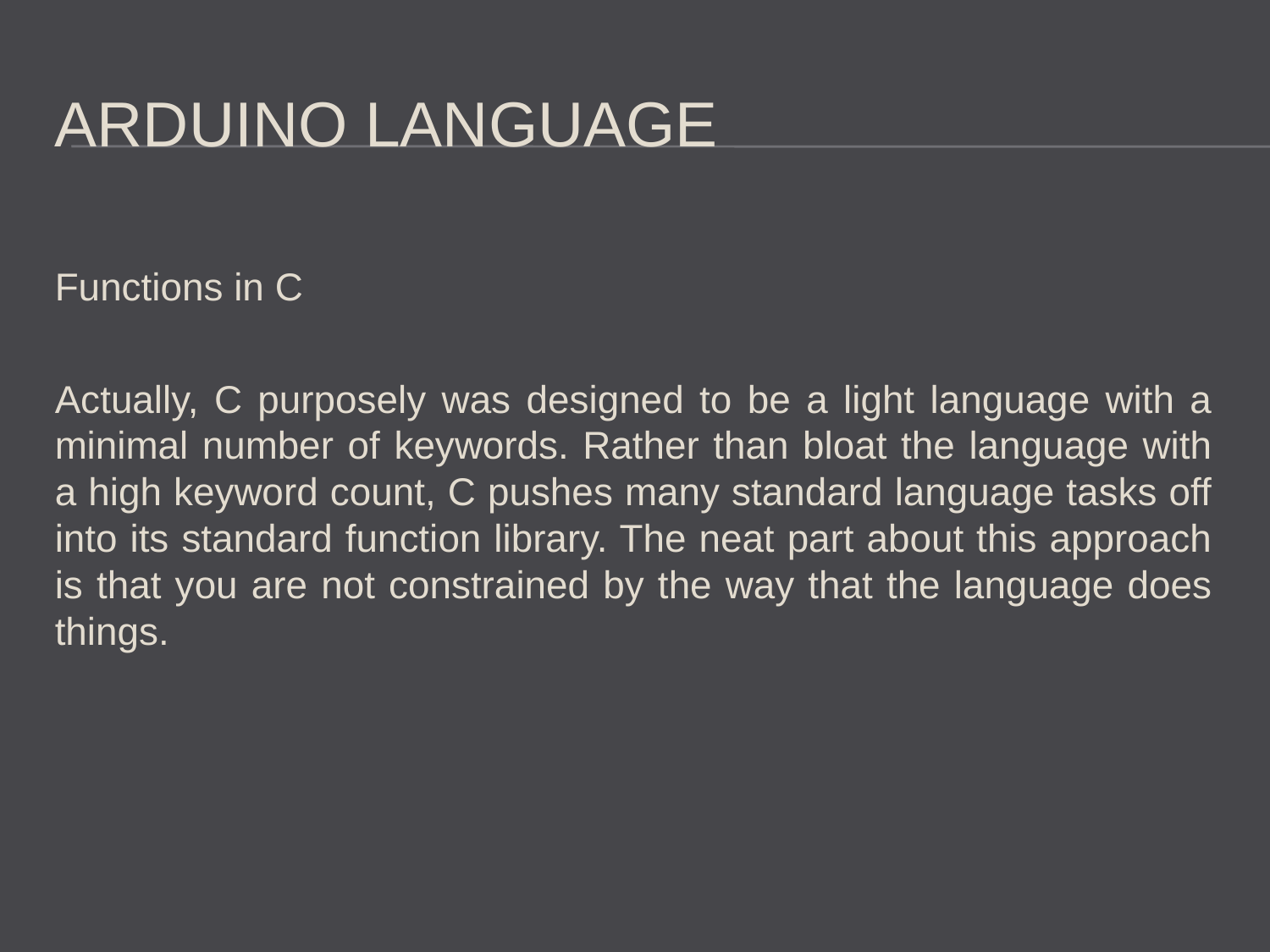

# Arduino Language
Functions in C

Actually, C purposely was designed to be a light language with a minimal number of keywords. Rather than bloat the language with a high keyword count, C pushes many standard language tasks off into its standard function library. The neat part about this approach is that you are not constrained by the way that the language does things.